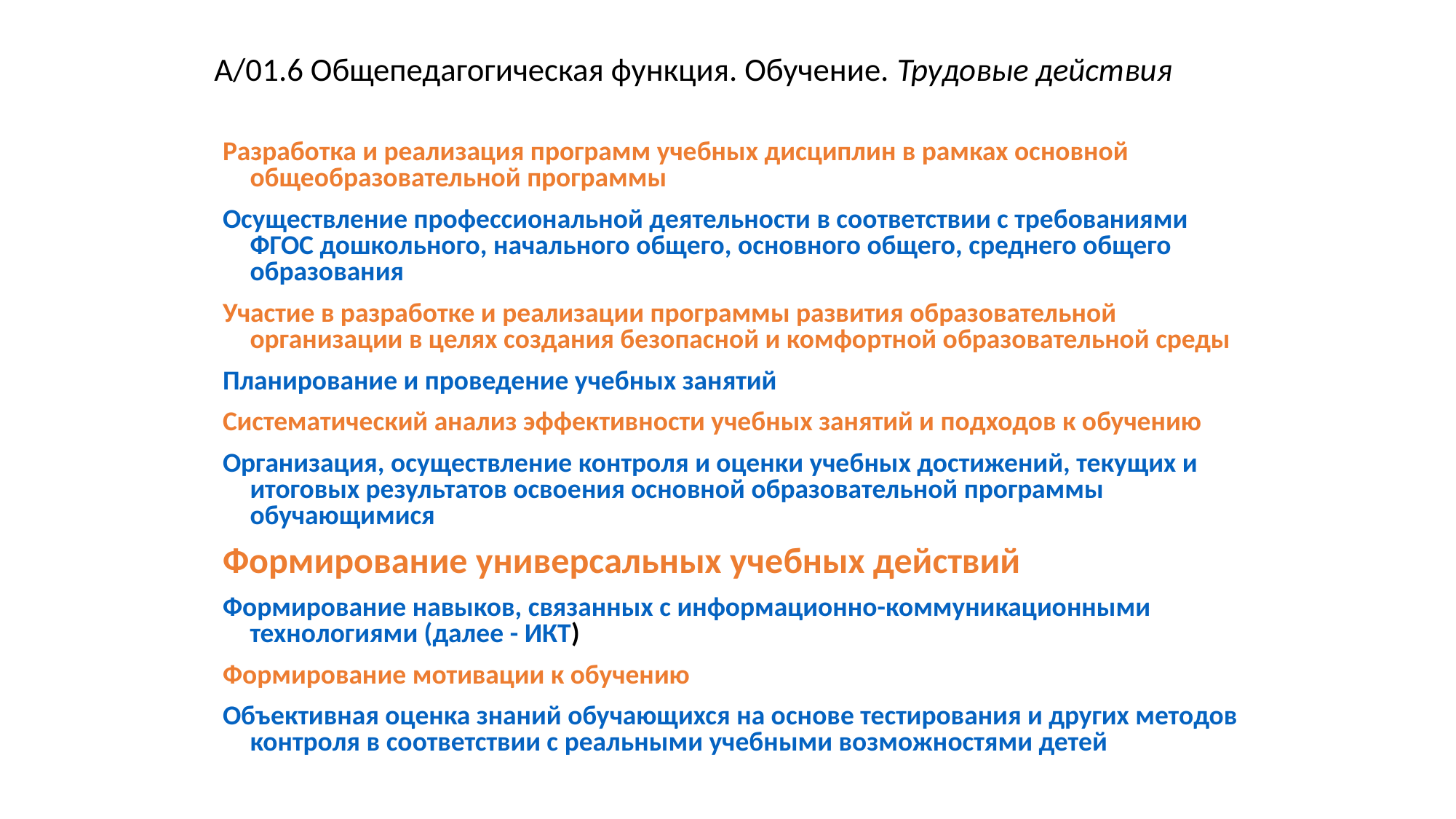

# A/01.6 Общепедагогическая функция. Обучение. Трудовые действия
Разработка и реализация программ учебных дисциплин в рамках основной общеобразовательной программы
Осуществление профессиональной деятельности в соответствии с требованиями ФГОС дошкольного, начального общего, основного общего, среднего общего образования
Участие в разработке и реализации программы развития образовательной организации в целях создания безопасной и комфортной образовательной среды
Планирование и проведение учебных занятий
Систематический анализ эффективности учебных занятий и подходов к обучению
Организация, осуществление контроля и оценки учебных достижений, текущих и итоговых результатов освоения основной образовательной программы обучающимися
Формирование универсальных учебных действий
Формирование навыков, связанных с информационно-коммуникационными технологиями (далее - ИКТ)
Формирование мотивации к обучению
Объективная оценка знаний обучающихся на основе тестирования и других методов контроля в соответствии с реальными учебными возможностями детей